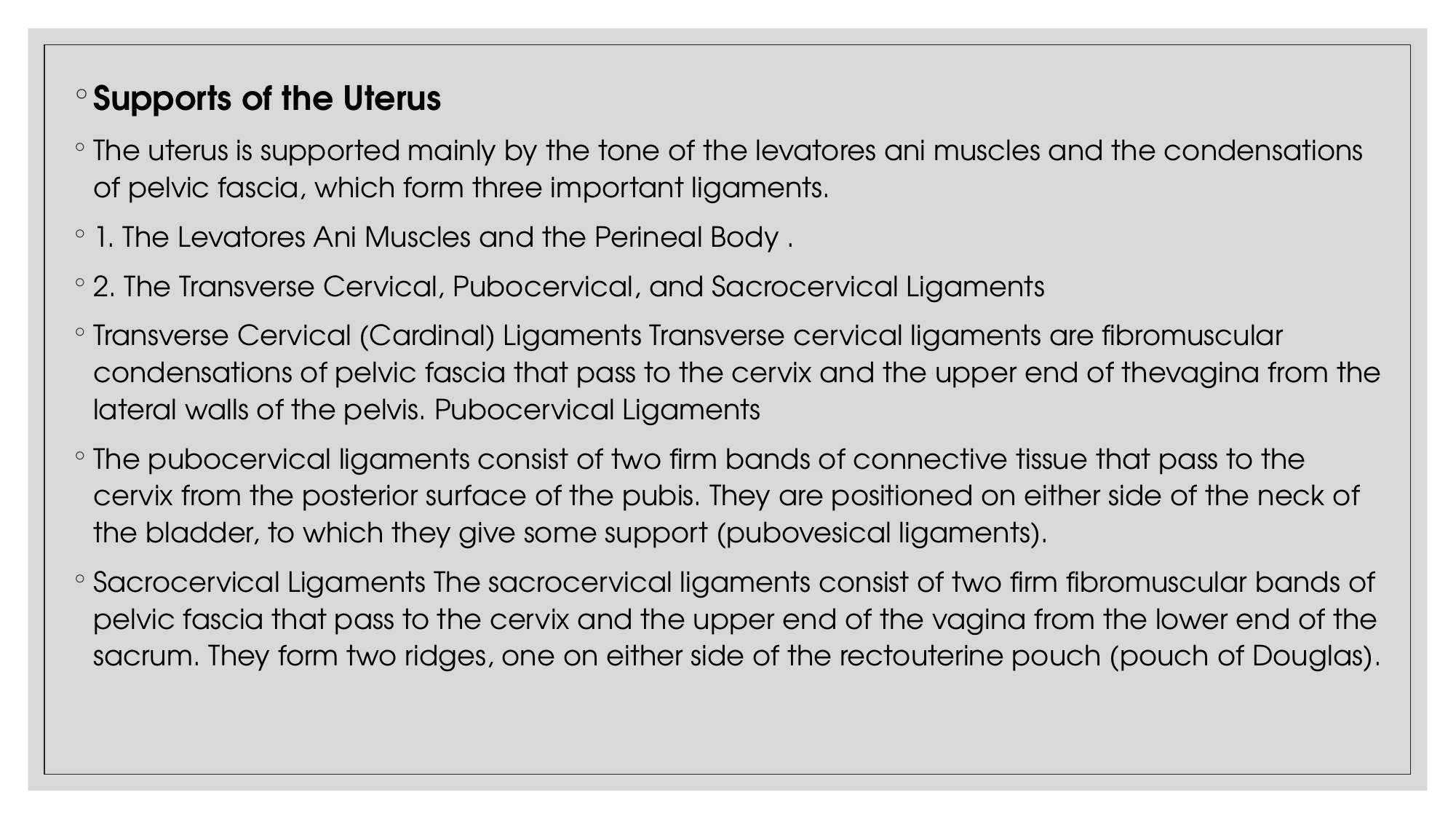

Supports of the Uterus
The uterus is supported mainly by the tone of the levatores ani muscles and the condensations of pelvic fascia, which form three important ligaments.
1. The Levatores Ani Muscles and the Perineal Body .
2. The Transverse Cervical, Pubocervical, and Sacrocervical Ligaments
Transverse Cervical (Cardinal) Ligaments Transverse cervical ligaments are fibromuscular condensations of pelvic fascia that pass to the cervix and the upper end of thevagina from the lateral walls of the pelvis. Pubocervical Ligaments
The pubocervical ligaments consist of two firm bands of connective tissue that pass to the cervix from the posterior surface of the pubis. They are positioned on either side of the neck of the bladder, to which they give some support (pubovesical ligaments).
Sacrocervical Ligaments The sacrocervical ligaments consist of two firm fibromuscular bands of pelvic fascia that pass to the cervix and the upper end of the vagina from the lower end of the sacrum. They form two ridges, one on either side of the rectouterine pouch (pouch of Douglas).